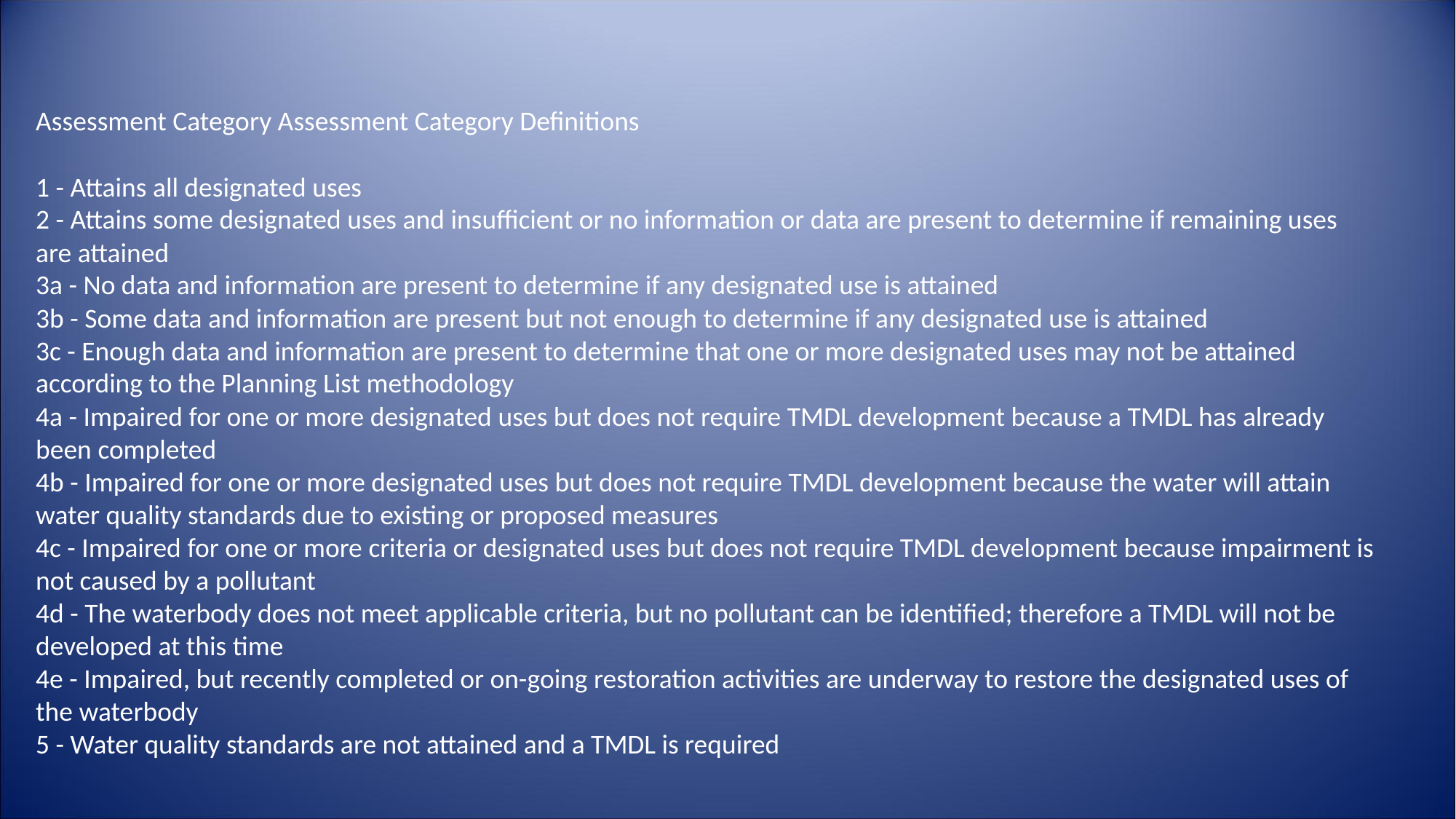

Assessment Category Assessment Category Definitions

1 - Attains all designated uses
2 - Attains some designated uses and insufficient or no information or data are present to determine if remaining uses are attained
3a - No data and information are present to determine if any designated use is attained
3b - Some data and information are present but not enough to determine if any designated use is attained
3c - Enough data and information are present to determine that one or more designated uses may not be attained according to the Planning List methodology
4a - Impaired for one or more designated uses but does not require TMDL development because a TMDL has already been completed
4b - Impaired for one or more designated uses but does not require TMDL development because the water will attain water quality standards due to existing or proposed measures
4c - Impaired for one or more criteria or designated uses but does not require TMDL development because impairment is not caused by a pollutant
4d - The waterbody does not meet applicable criteria, but no pollutant can be identified; therefore a TMDL will not be developed at this time
4e - Impaired, but recently completed or on-going restoration activities are underway to restore the designated uses of the waterbody
5 - Water quality standards are not attained and a TMDL is required